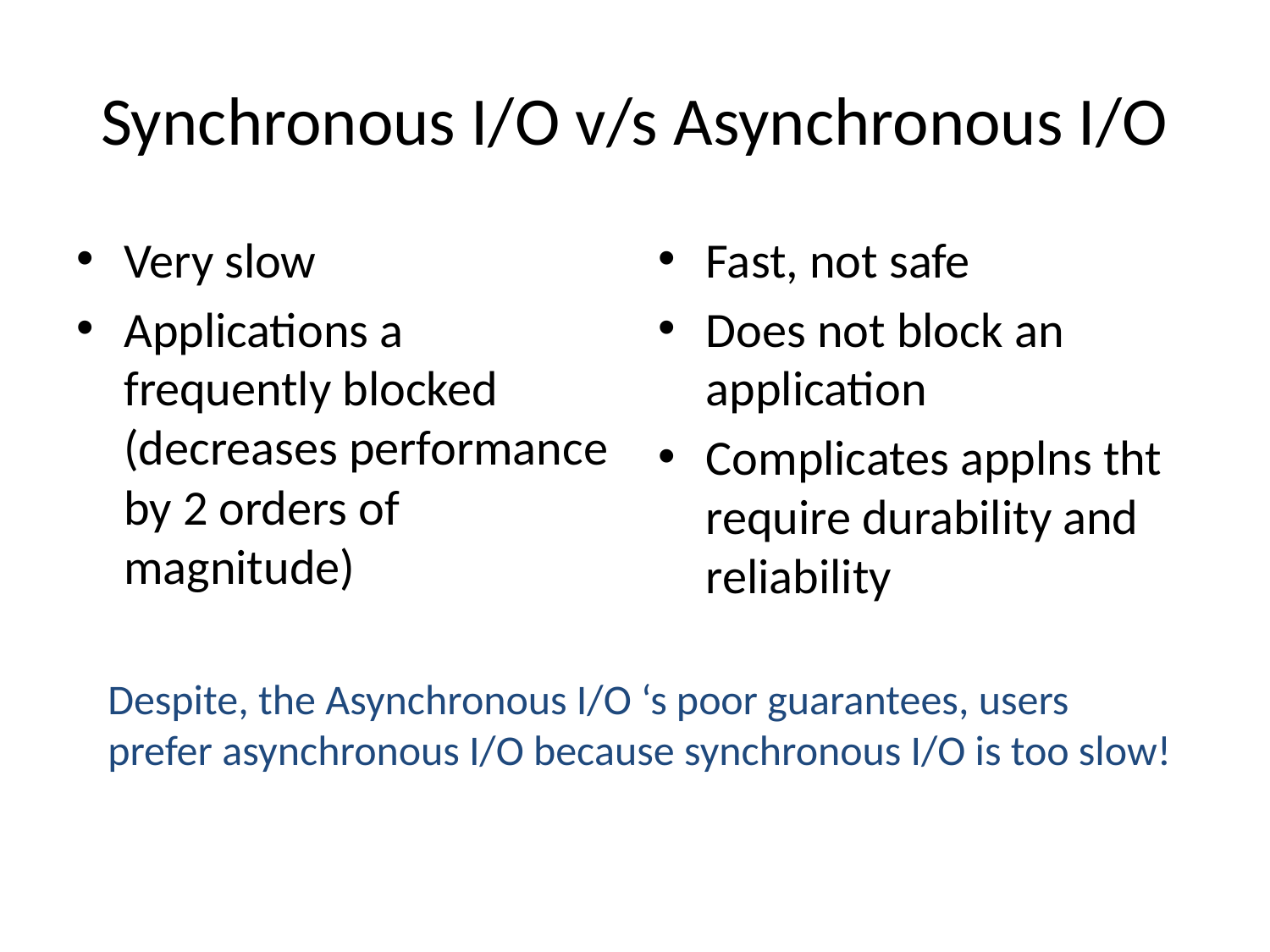

# Synchronous I/O v/s Asynchronous I/O
Very slow
Applications a frequently blocked (decreases performance by 2 orders of magnitude)

Fast, not safe
Does not block an application
Complicates applns tht require durability and reliability

Despite, the Asynchronous I/O ‘s poor guarantees, users prefer asynchronous I/O because synchronous I/O is too slow!